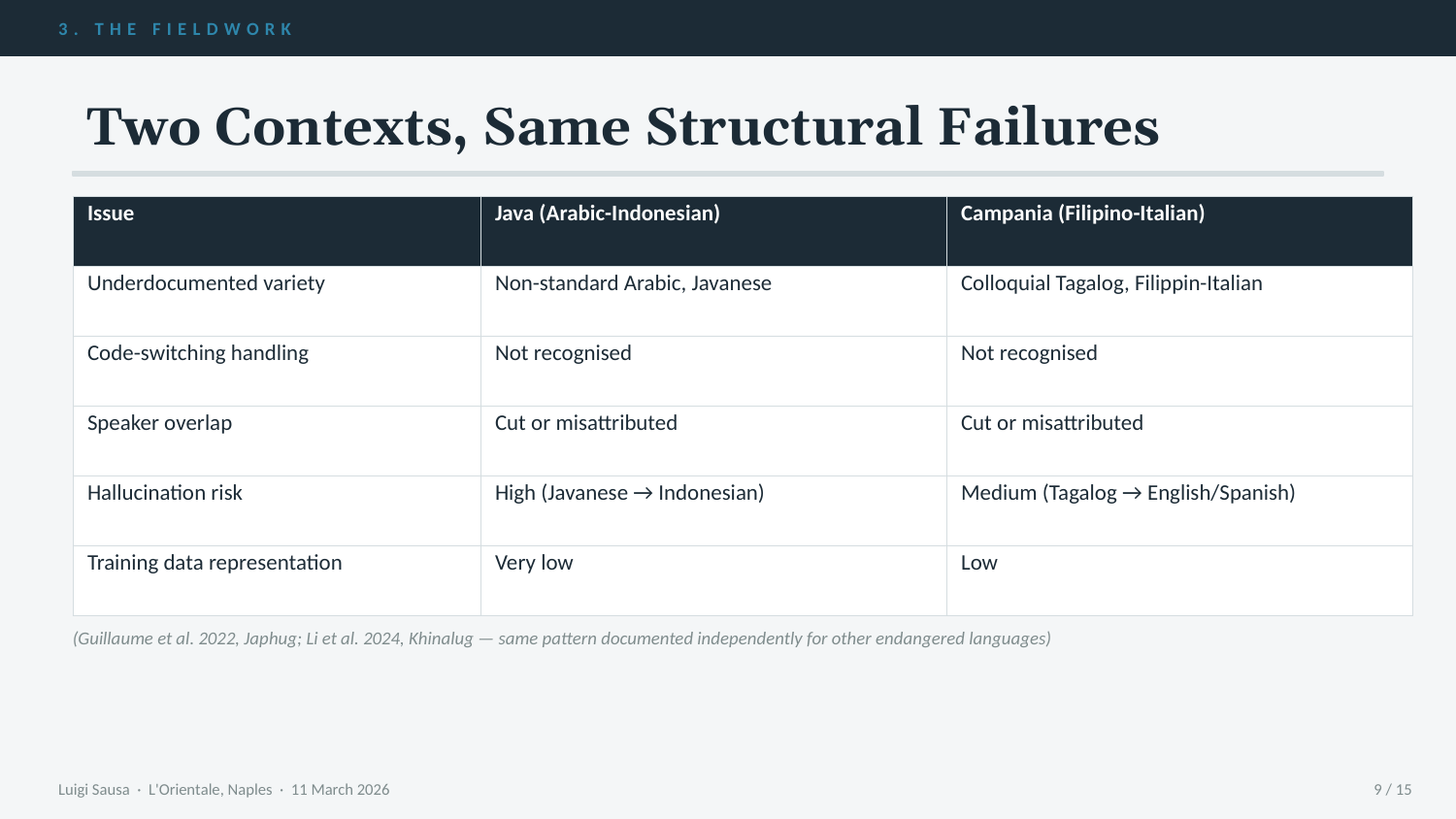

3. THE FIELDWORK
Two Contexts, Same Structural Failures

| Issue | Java (Arabic-Indonesian) | Campania (Filipino-Italian) |
| --- | --- | --- |
| Underdocumented variety | Non-standard Arabic, Javanese | Colloquial Tagalog, Filippin-Italian |
| Code-switching handling | Not recognised | Not recognised |
| Speaker overlap | Cut or misattributed | Cut or misattributed |
| Hallucination risk | High (Javanese → Indonesian) | Medium (Tagalog → English/Spanish) |
| Training data representation | Very low | Low |
(Guillaume et al. 2022, Japhug; Li et al. 2024, Khinalug — same pattern documented independently for other endangered languages)
Luigi Sausa  ·  L'Orientale, Naples  ·  11 March 2026
9 / 15